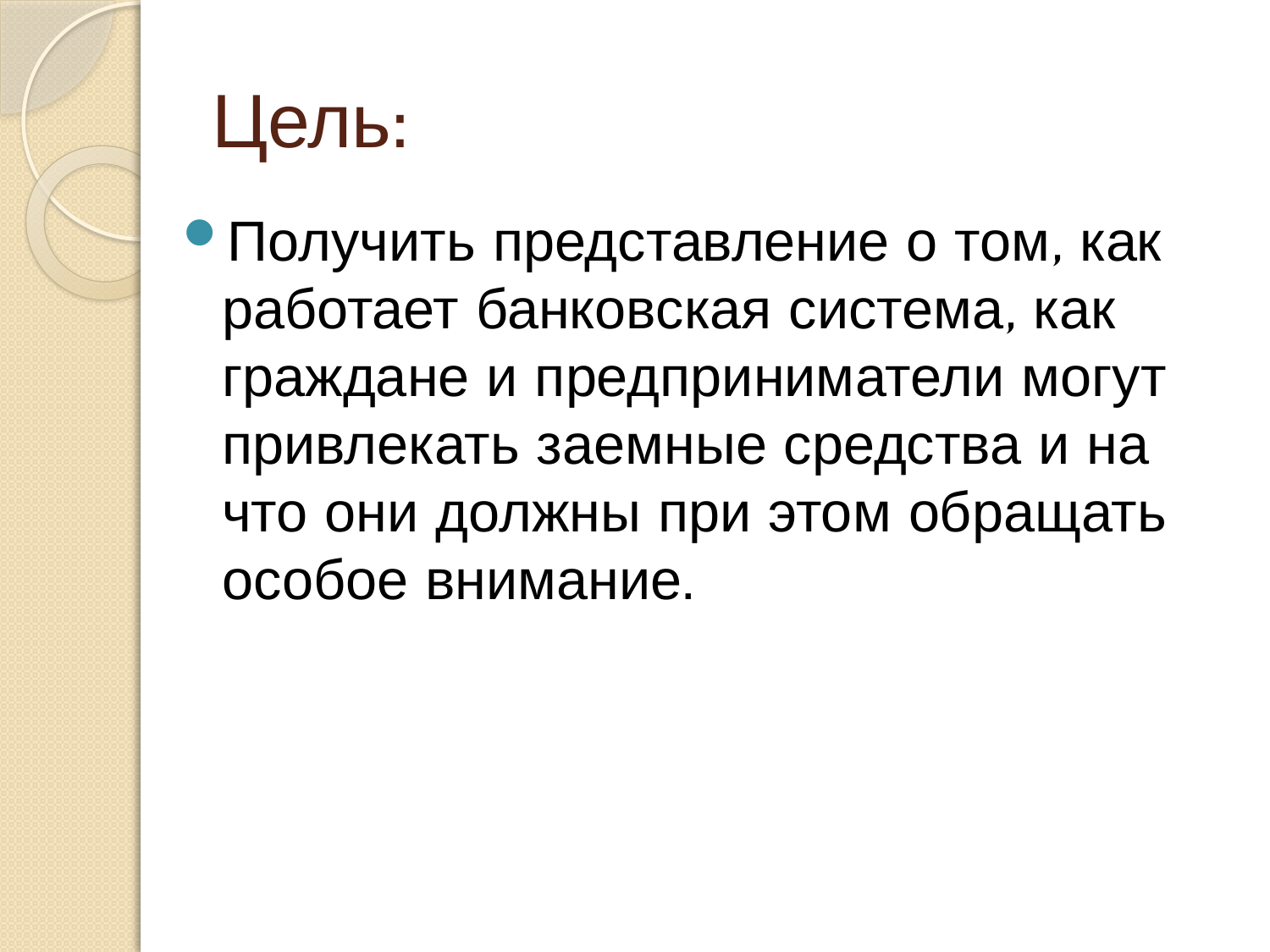

# Цель:
Получить представление о том, как работает банковская система, как граждане и предприниматели могут привлекать заемные средства и на что они должны при этом обращать особое внимание.